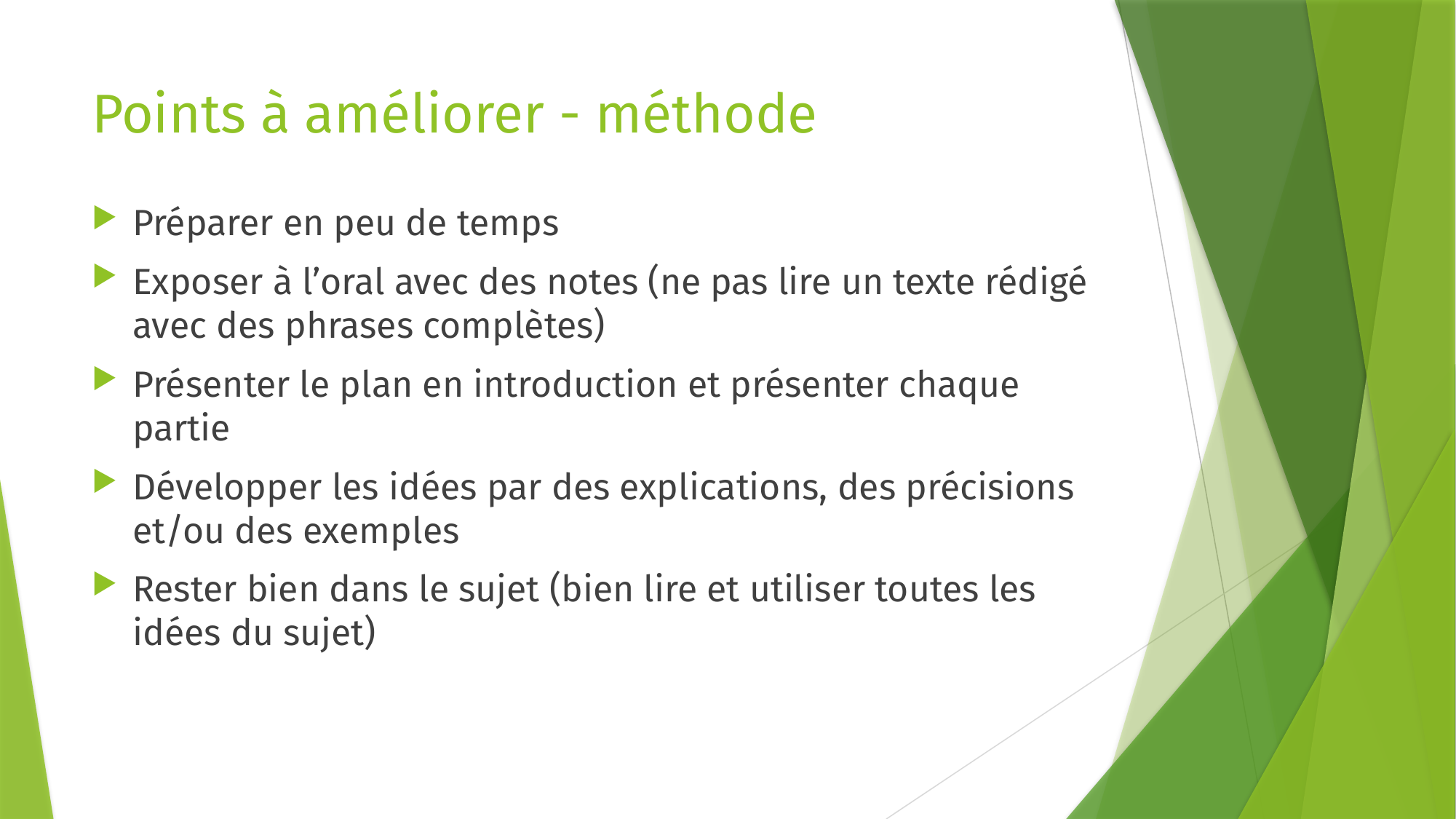

# Points à améliorer - méthode
Préparer en peu de temps
Exposer à l’oral avec des notes (ne pas lire un texte rédigé avec des phrases complètes)
Présenter le plan en introduction et présenter chaque partie
Développer les idées par des explications, des précisions et/ou des exemples
Rester bien dans le sujet (bien lire et utiliser toutes les idées du sujet)